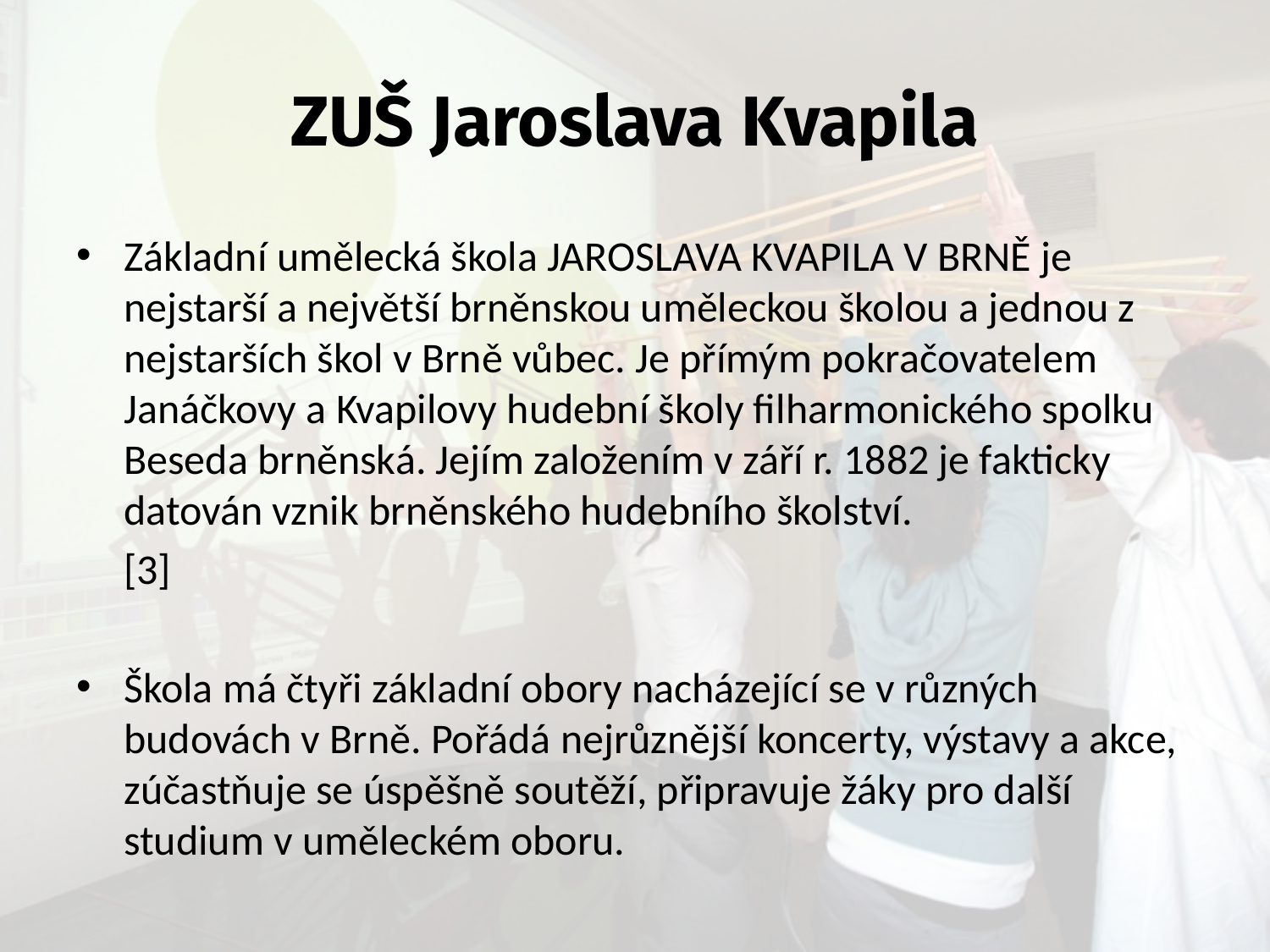

# ZUŠ Jaroslava Kvapila
Základní umělecká škola JAROSLAVA KVAPILA V BRNĚ je nejstarší a největší brněnskou uměleckou školou a jednou z nejstarších škol v Brně vůbec. Je přímým pokračovatelem Janáčkovy a Kvapilovy hudební školy filharmonického spolku Beseda brněnská. Jejím založením v září r. 1882 je fakticky datován vznik brněnského hudebního školství.
     [3]

Škola má čtyři základní obory nacházející se v různých budovách v Brně. Pořádá nejrůznější koncerty, výstavy a akce, zúčastňuje se úspěšně soutěží, připravuje žáky pro další studium v uměleckém oboru.